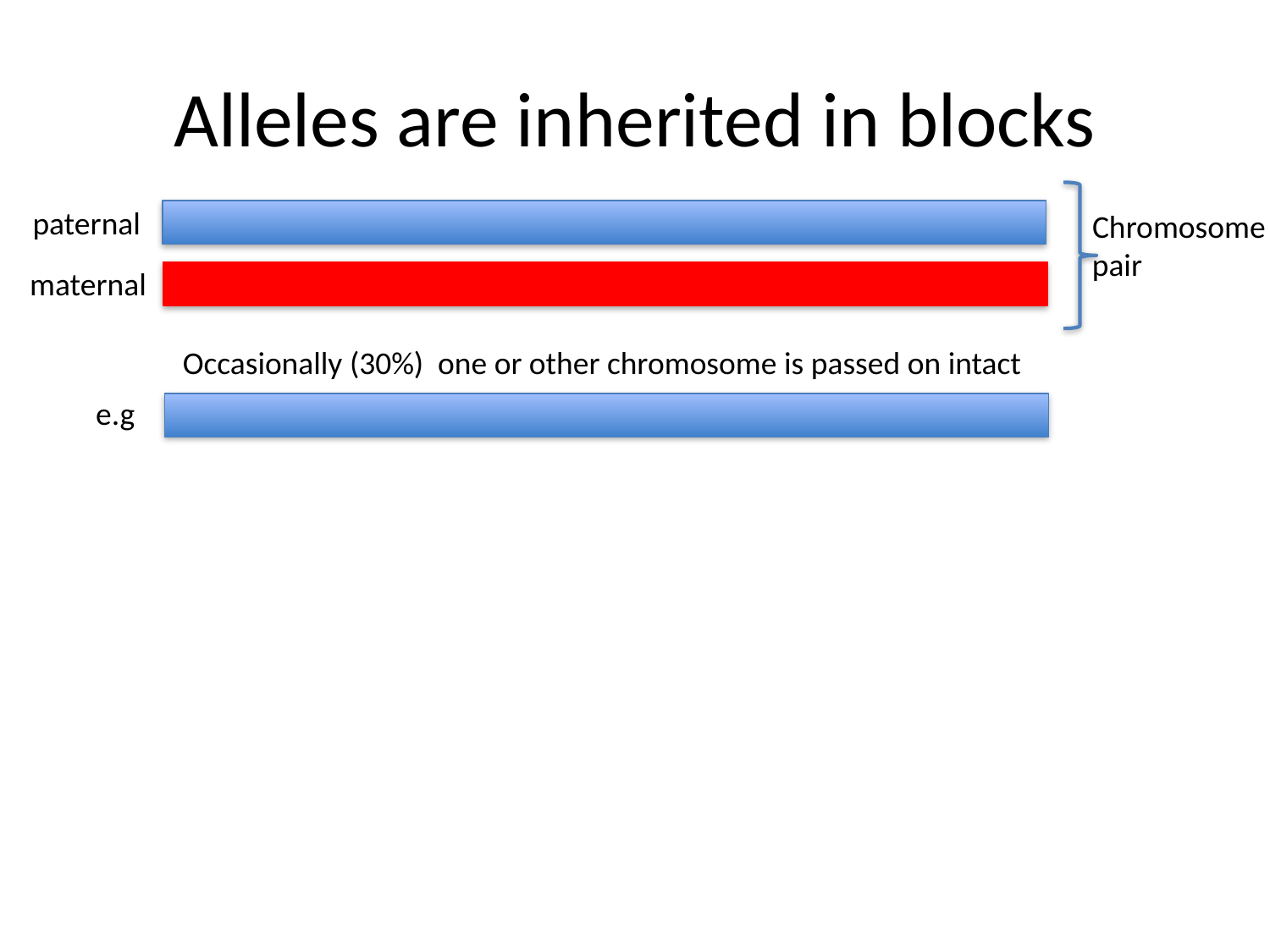

# Alleles are inherited in blocks

paternal
Chromosome
pair

maternal

Occasionally (30%)  one or other chromosome is passed on intact
 e.g